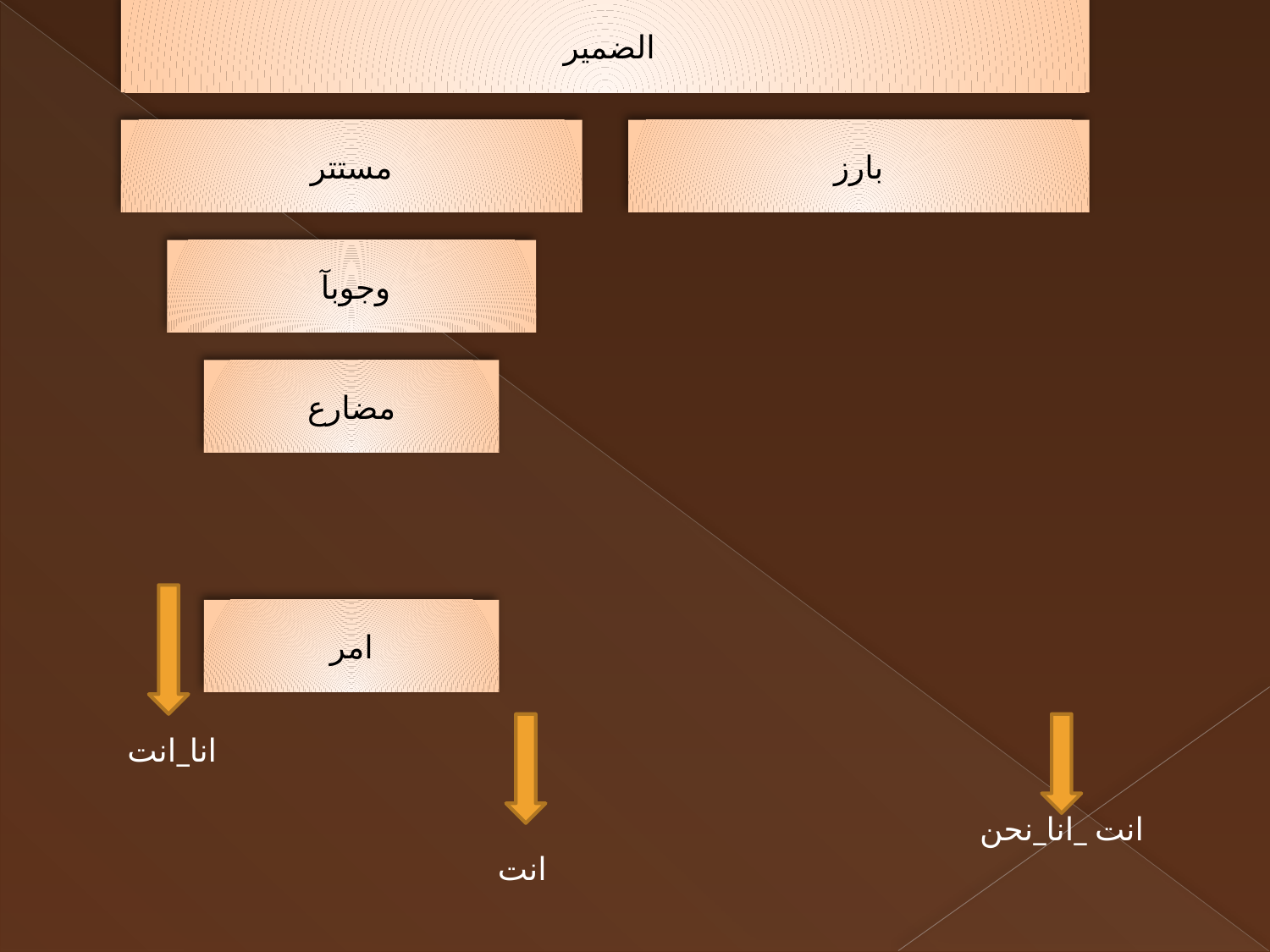

الضمير
بارز
وجوبآ
مستتر
مضارع
امر

انا_انت
انت _انا_نحن
انت